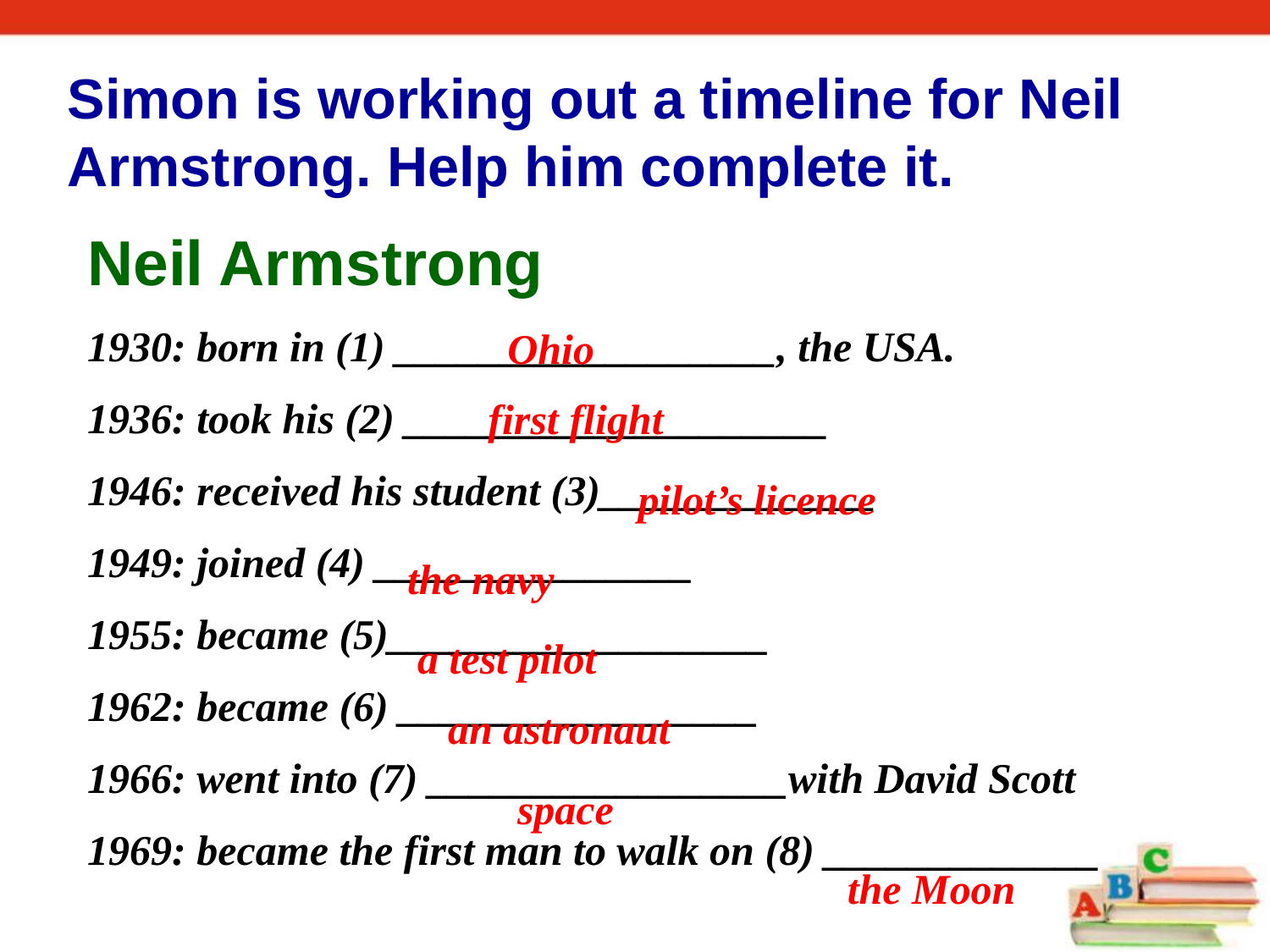

Simon is working out a timeline for Neil Armstrong. Help him complete it.
Neil Armstrong
1930: born in (1) __________________, the USA.
1936: took his (2) ____________________
1946: received his student (3)_____________
1949: joined (4) _______________
1955: became (5)__________________
1962: became (6) _________________
1966: went into (7) _________________with David Scott
1969: became the first man to walk on (8) _____________
Ohio
 first flight
 pilot’s licence
the navy
a test pilot
 an astronaut
space
the Moon